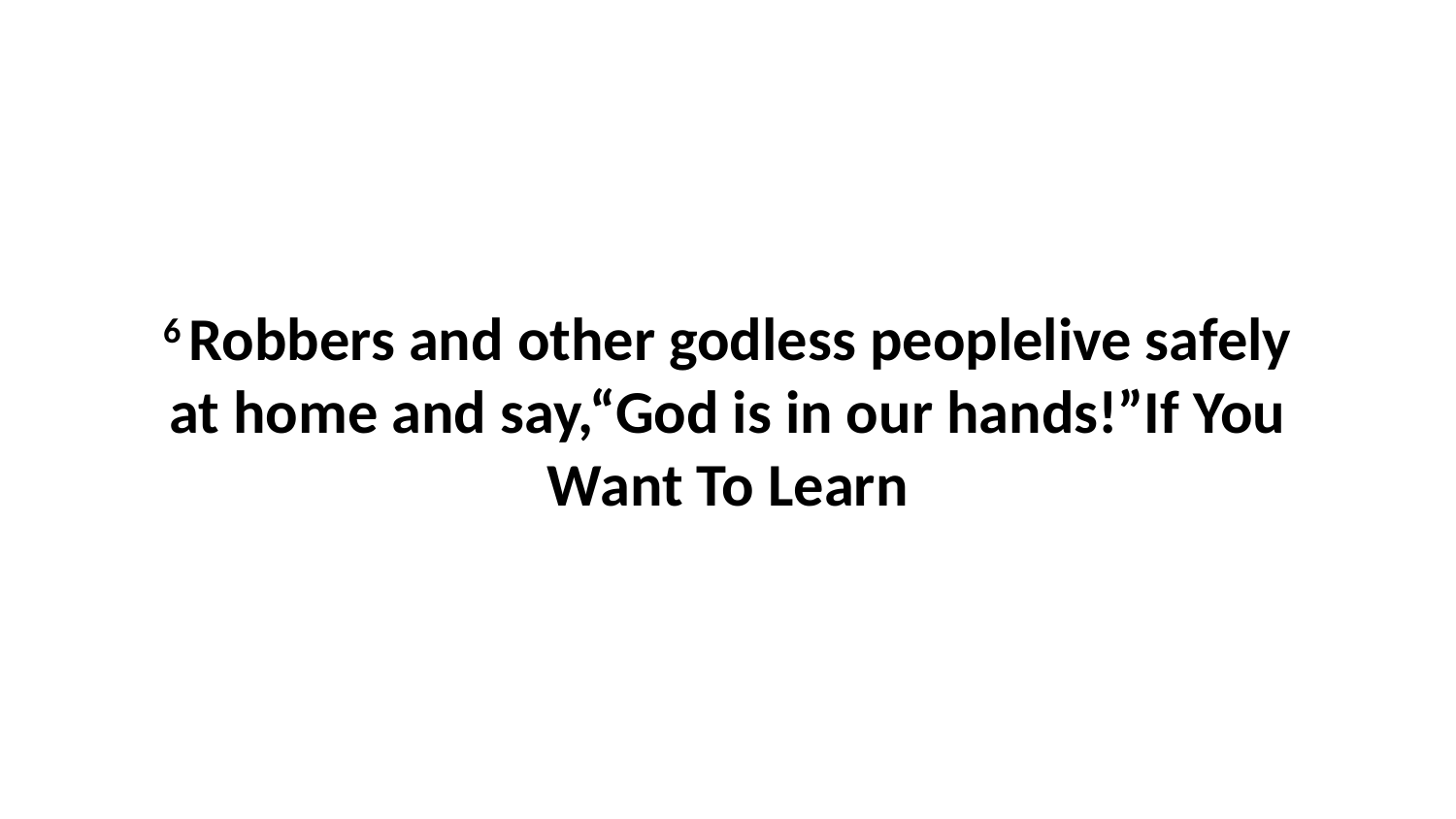

6 Robbers and other godless peoplelive safely at home and say,“God is in our hands!”If You Want To Learn